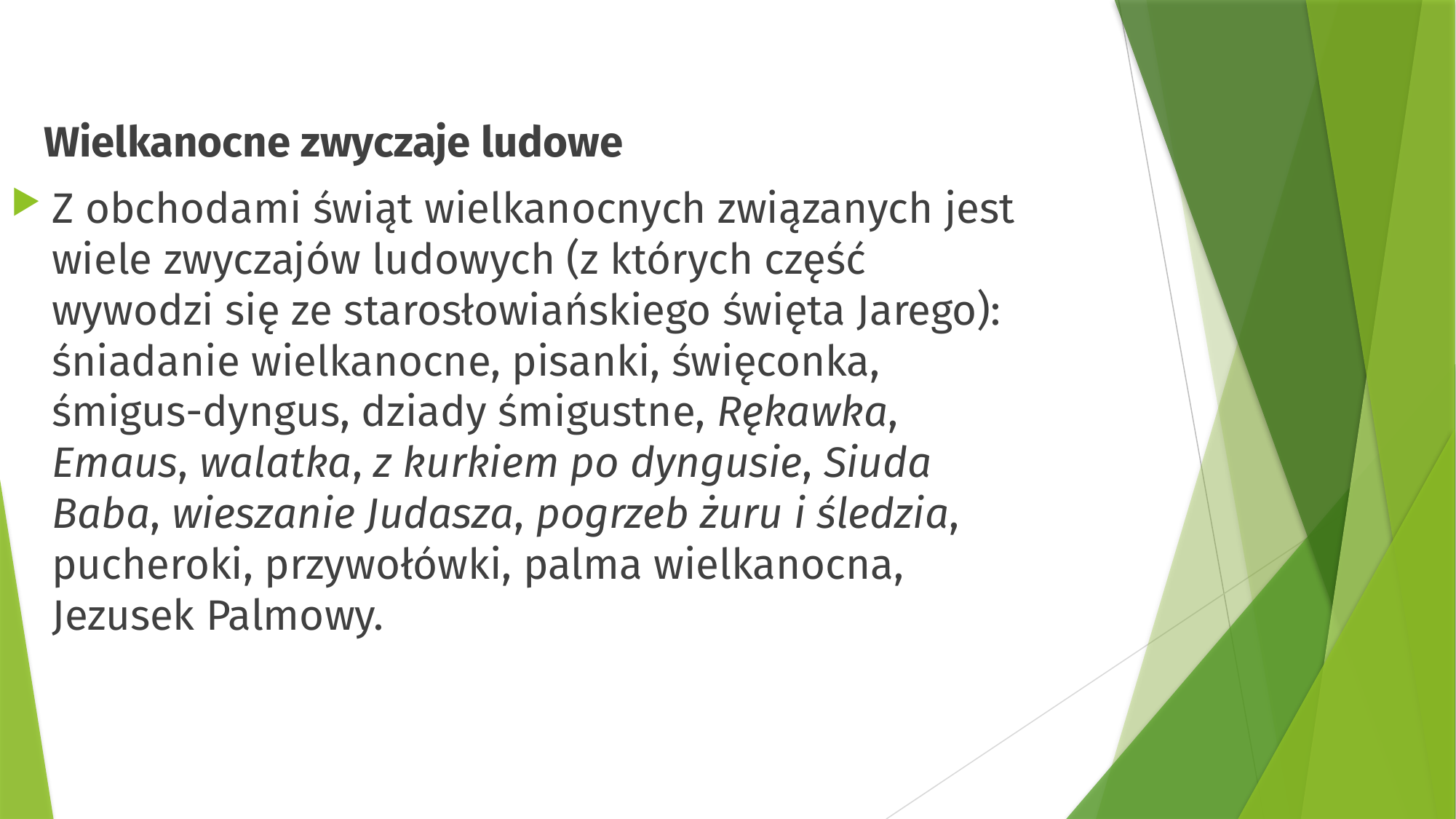

Wielkanocne zwyczaje ludowe
Z obchodami świąt wielkanocnych związanych jest wiele zwyczajów ludowych (z których część wywodzi się ze starosłowiańskiego święta Jarego): śniadanie wielkanocne, pisanki, święconka, śmigus-dyngus, dziady śmigustne, Rękawka, Emaus, walatka, z kurkiem po dyngusie, Siuda Baba, wieszanie Judasza, pogrzeb żuru i śledzia, pucheroki, przywołówki, palma wielkanocna, Jezusek Palmowy.